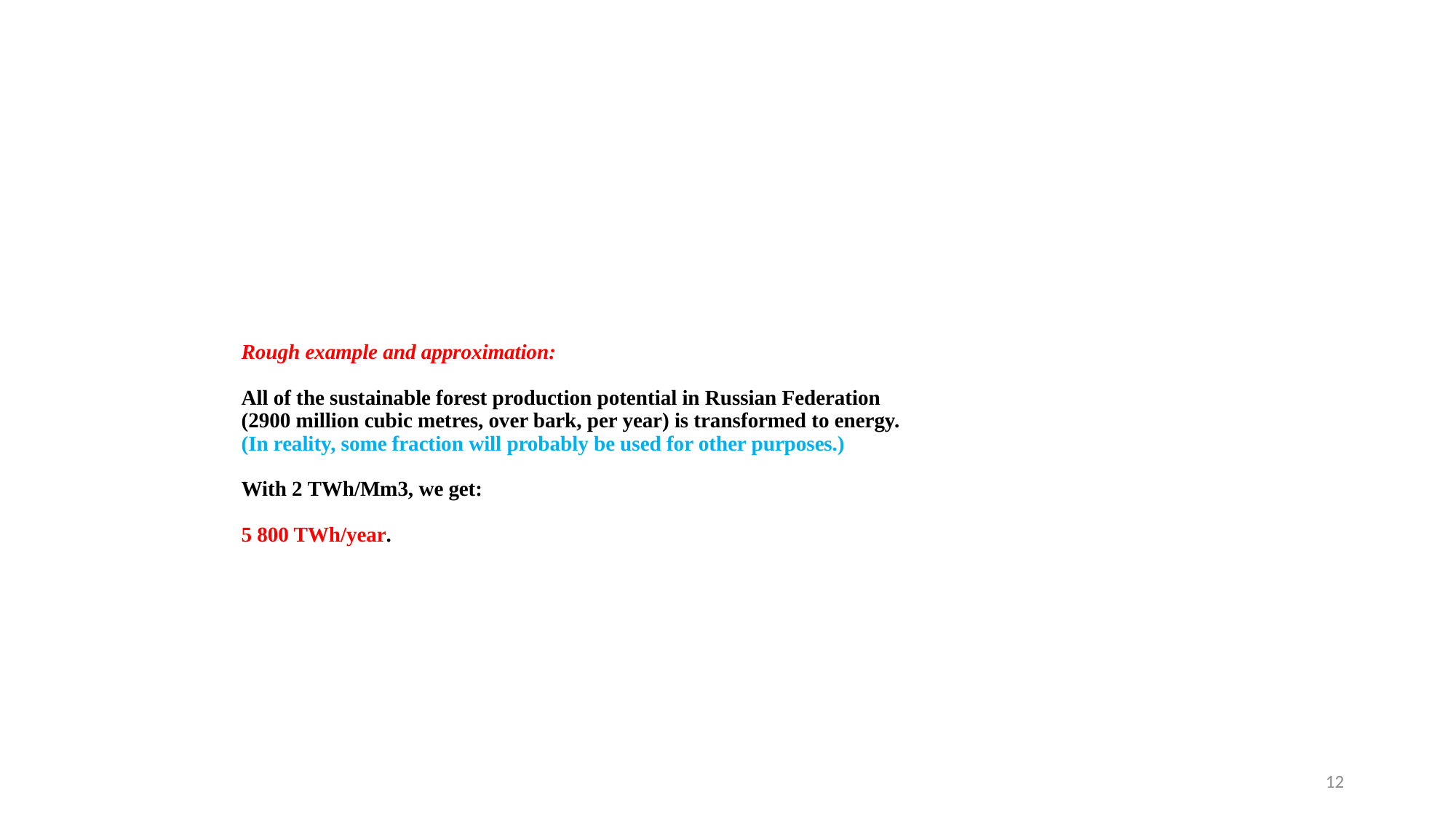

# Rough example and approximation: All of the sustainable forest production potential in Russian Federation (2900 million cubic metres, over bark, per year) is transformed to energy. (In reality, some fraction will probably be used for other purposes.) With 2 TWh/Mm3, we get: 5 800 TWh/year.
12